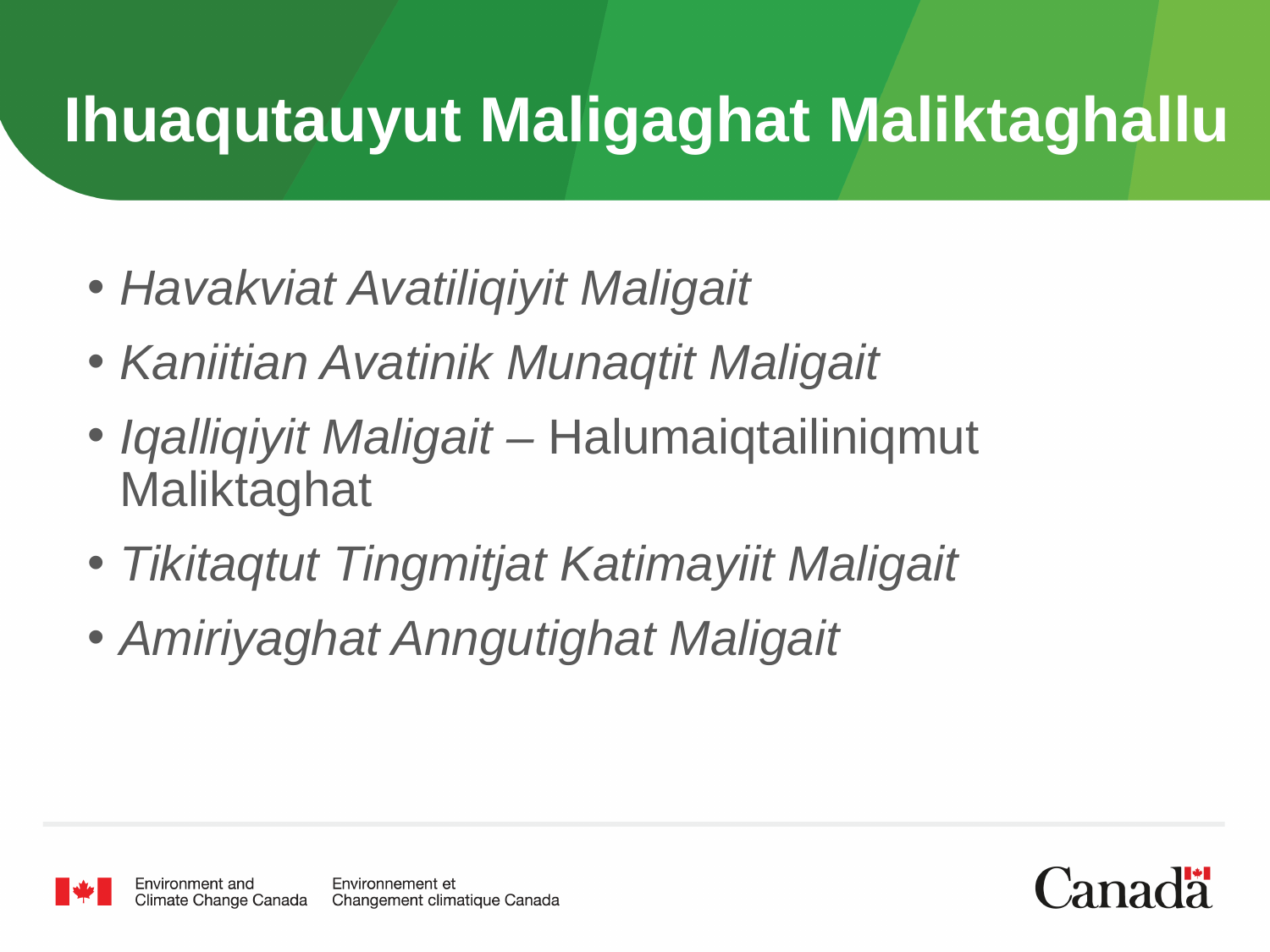

# Ihuaqutauyut Maligaghat Maliktaghallu
Havakviat Avatiliqiyit Maligait
Kaniitian Avatinik Munaqtit Maligait
Iqalliqiyit Maligait – Halumaiqtailiniqmut Maliktaghat
Tikitaqtut Tingmitjat Katimayiit Maligait
Amiriyaghat Anngutighat Maligait